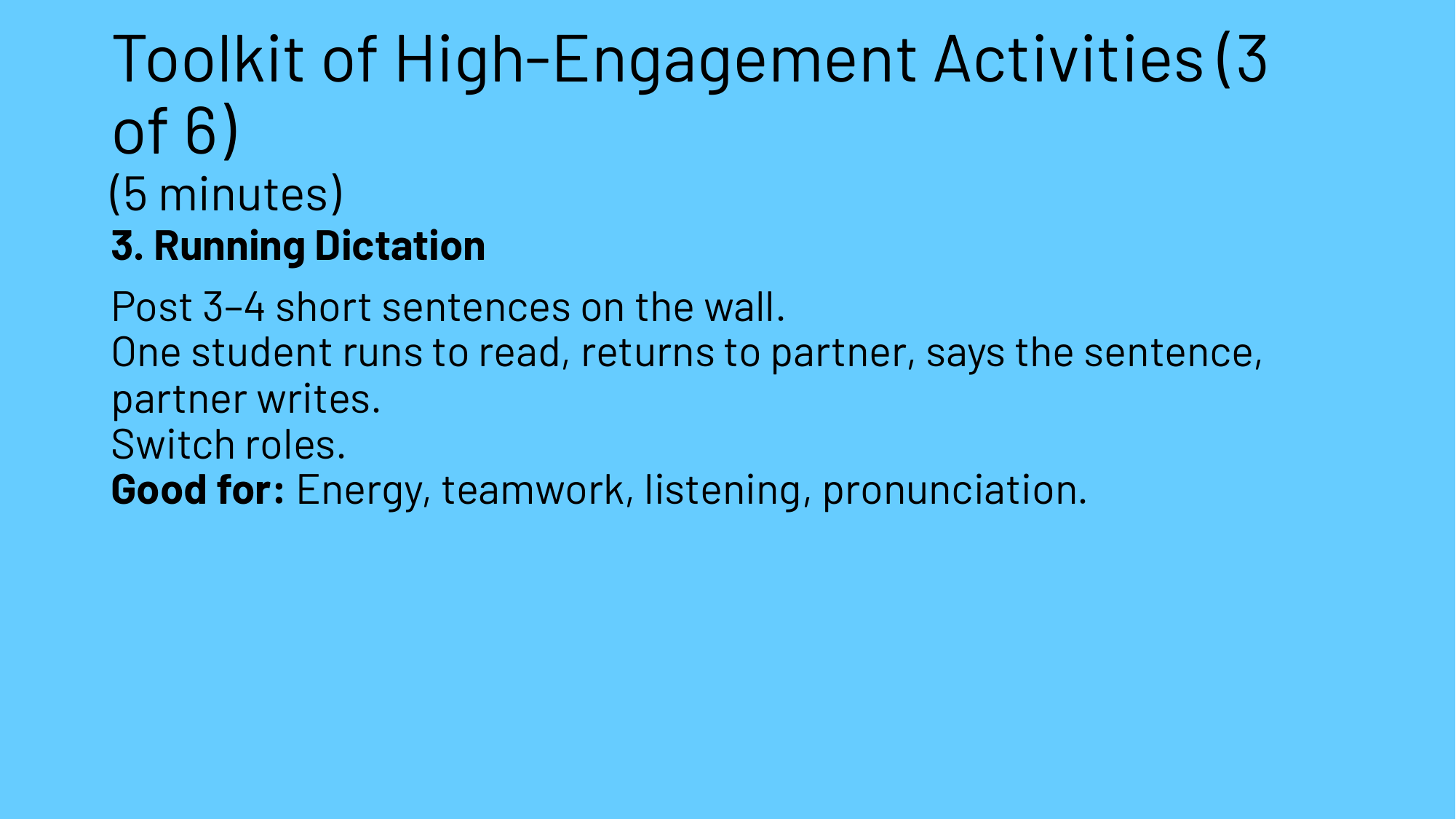

# Toolkit of High-Engagement Activities (3 of 6) (5 minutes)
3. Running Dictation
Post 3–4 short sentences on the wall.
One student runs to read, returns to partner, says the sentence, partner writes.
Switch roles.
Good for: Energy, teamwork, listening, pronunciation.